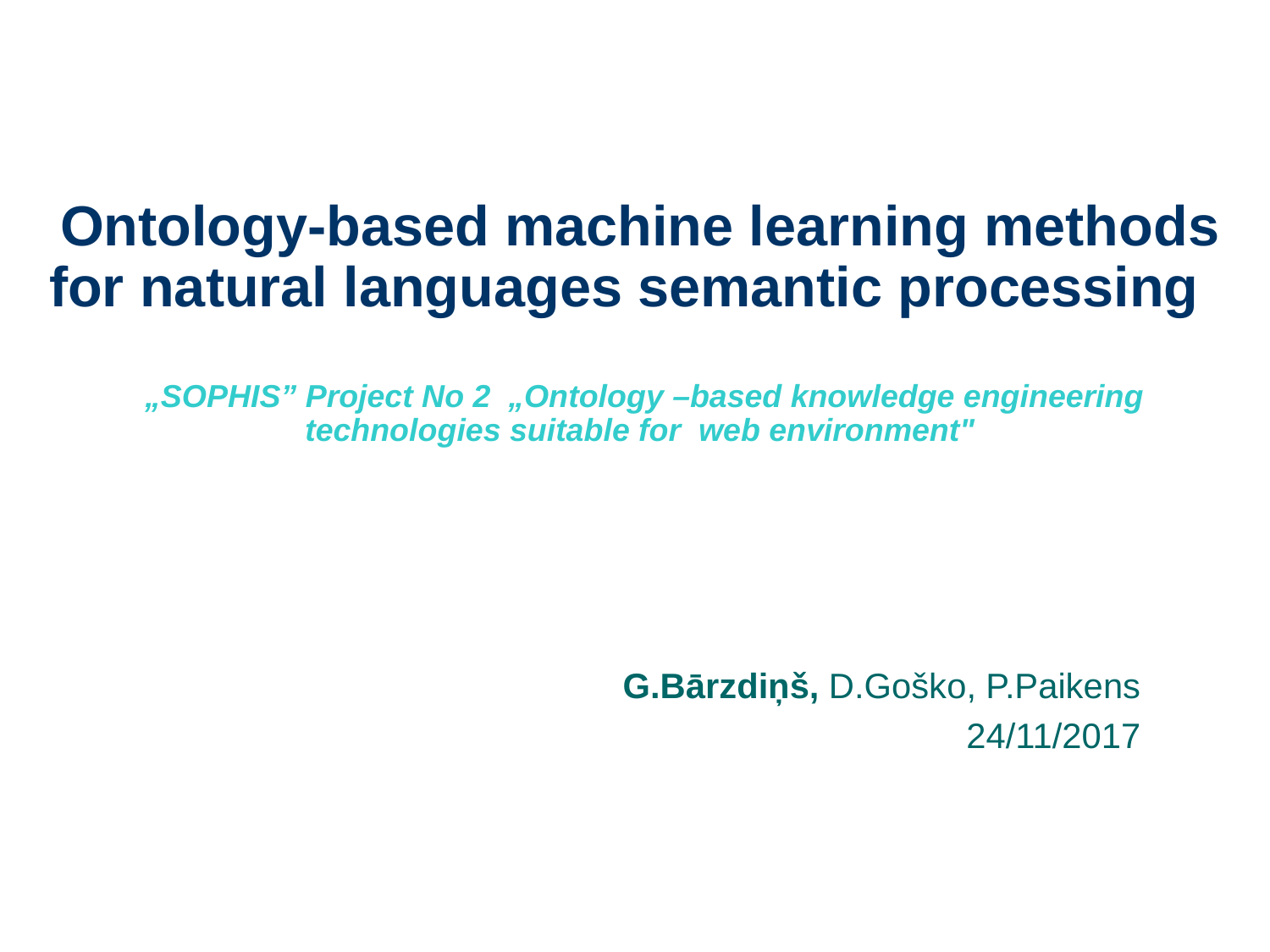

# Ontology-based machine learning methods for natural languages semantic processing „SOPHIS” Project No 2  „Ontology –based knowledge engineering technologies suitable for  web environment"
G.Bārzdiņš, D.Goško, P.Paikens
24/11/2017